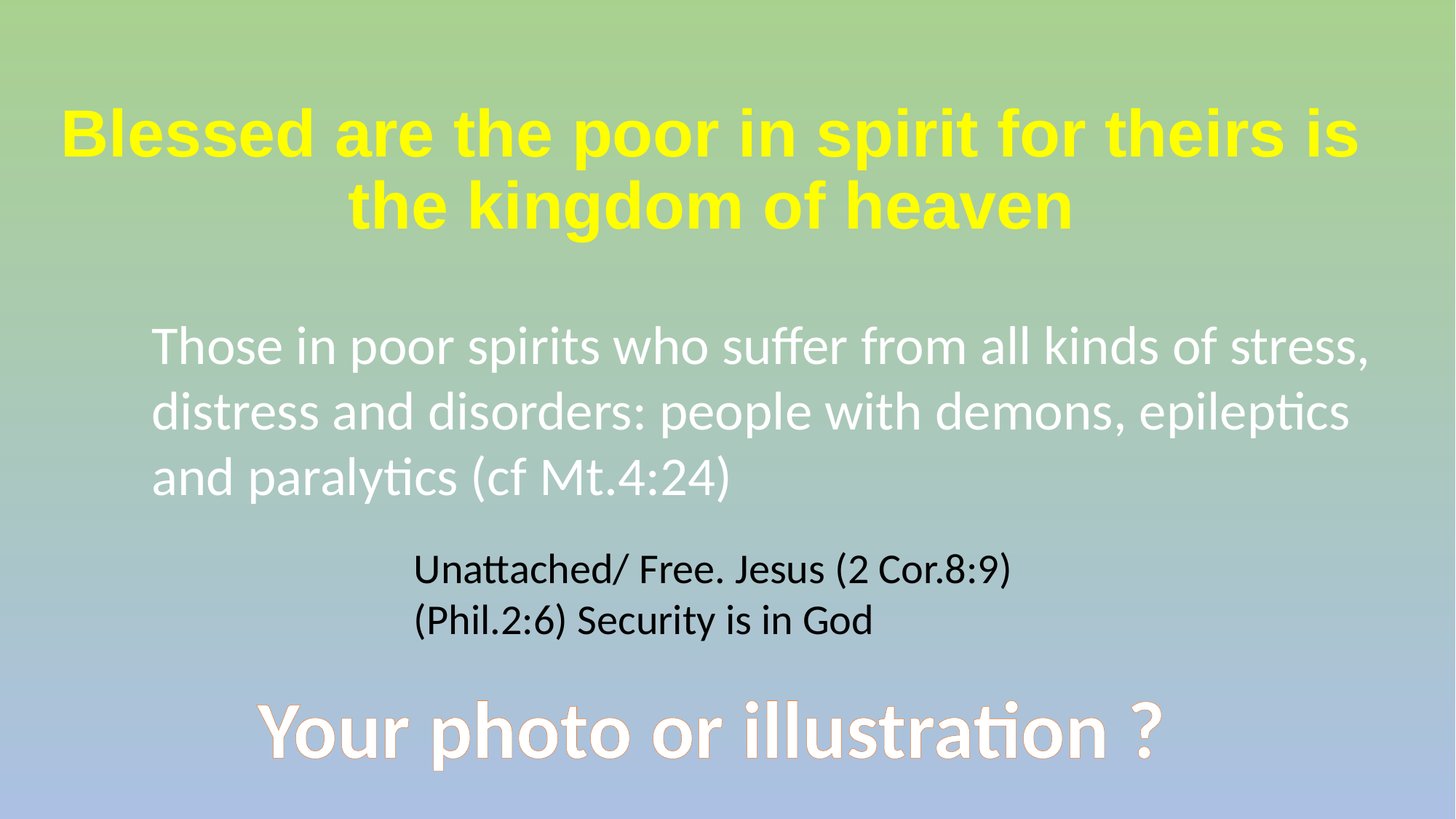

Blessed are the poor in spirit for theirs is the kingdom of heaven
Those in poor spirits who suffer from all kinds of stress, distress and disorders: people with demons, epileptics and paralytics (cf Mt.4:24)
Unattached/ Free. Jesus (2 Cor.8:9)
(Phil.2:6) Security is in God
Your photo or illustration ?